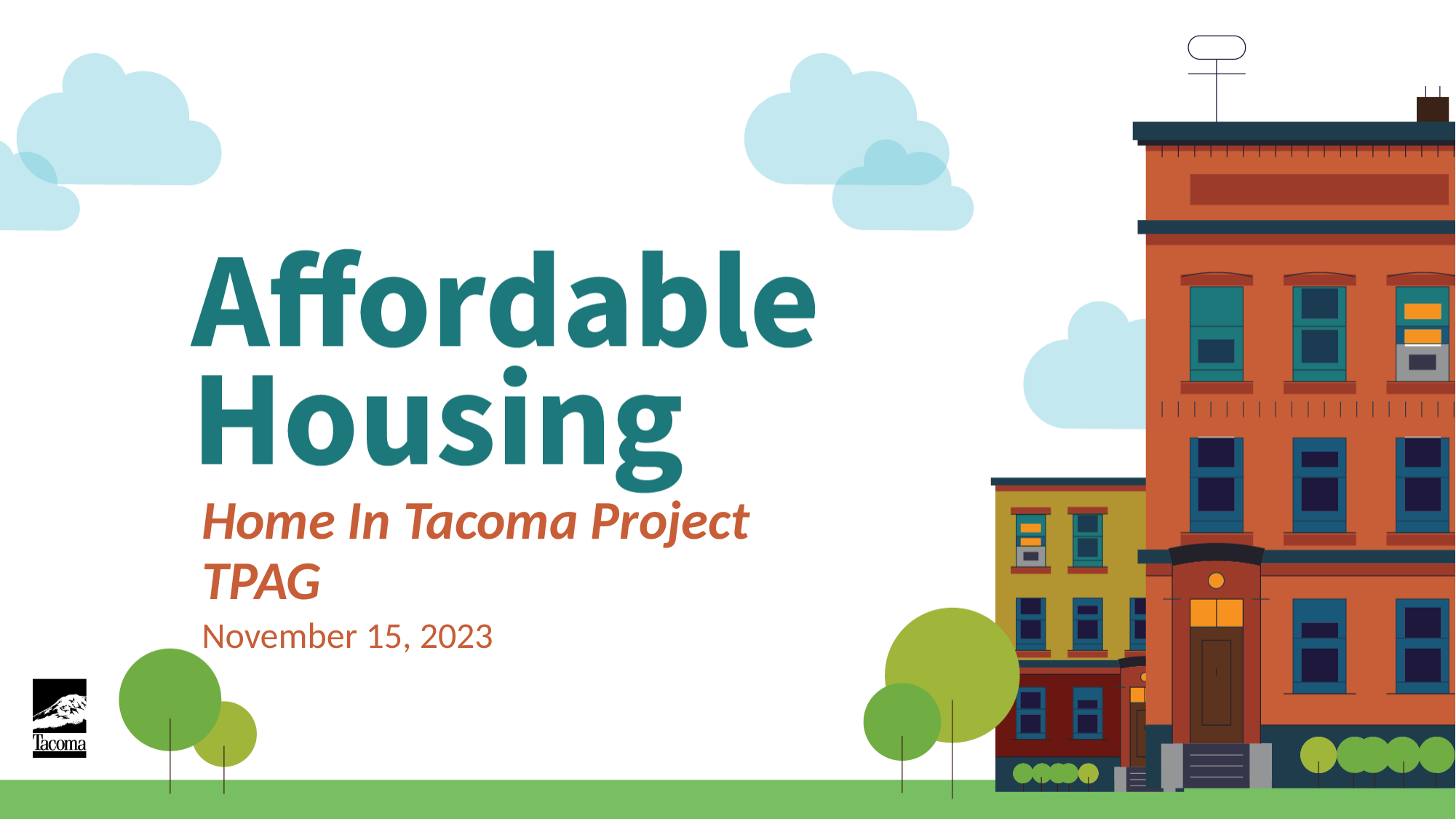

Home In Tacoma Project
TPAG
November 15, 2023